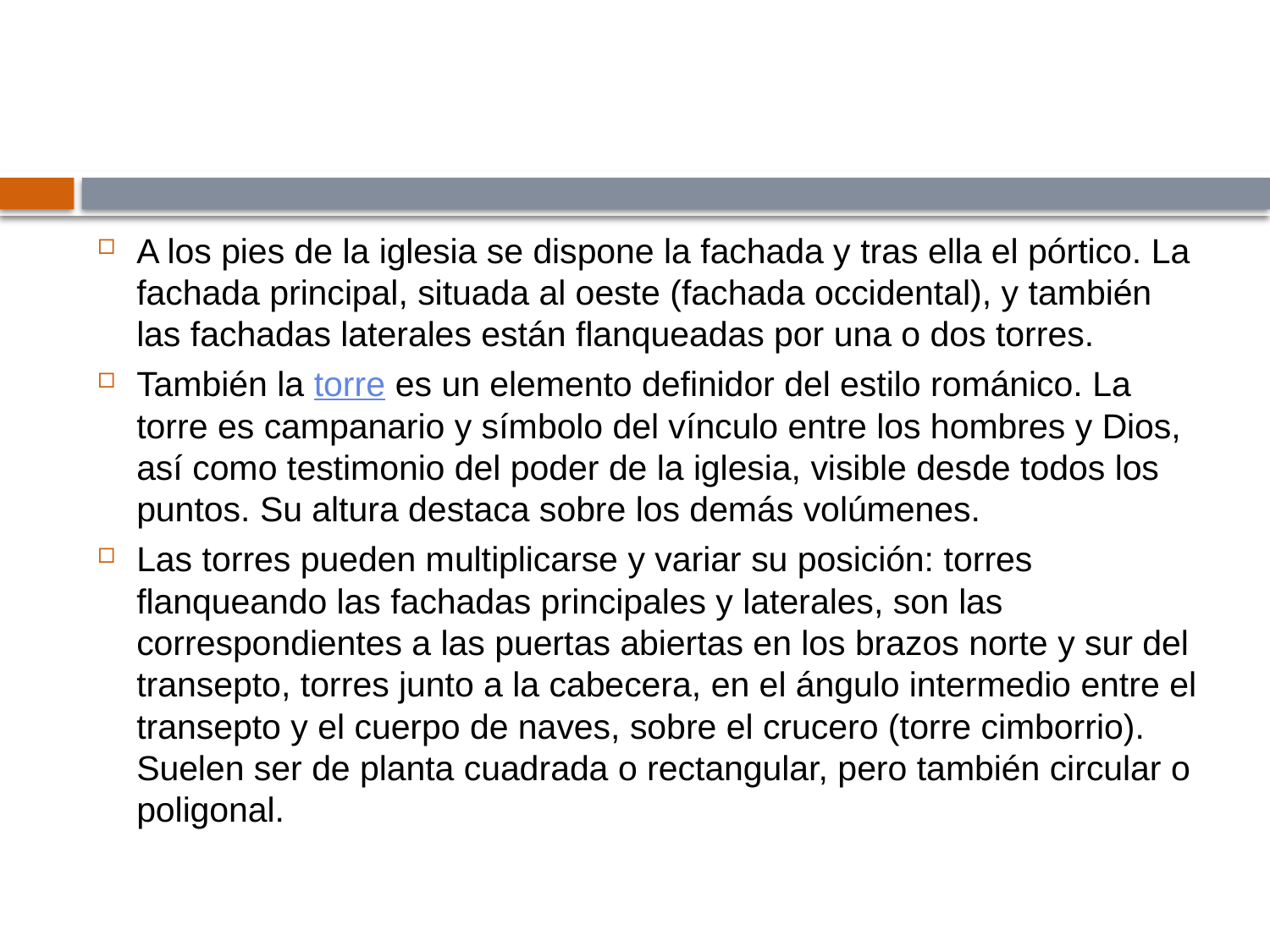

#
A los pies de la iglesia se dispone la fachada y tras ella el pórtico. La fachada principal, situada al oeste (fachada occidental), y también las fachadas laterales están flanqueadas por una o dos torres.
También la torre es un elemento definidor del estilo románico. La torre es campanario y símbolo del vínculo entre los hombres y Dios, así como testimonio del poder de la iglesia, visible desde todos los puntos. Su altura destaca sobre los demás volúmenes.
Las torres pueden multiplicarse y variar su posición: torres flanqueando las fachadas principales y laterales, son las correspondientes a las puertas abiertas en los brazos norte y sur del transepto, torres junto a la cabecera, en el ángulo intermedio entre el transepto y el cuerpo de naves, sobre el crucero (torre cimborrio). Suelen ser de planta cuadrada o rectangular, pero también circular o poligonal.